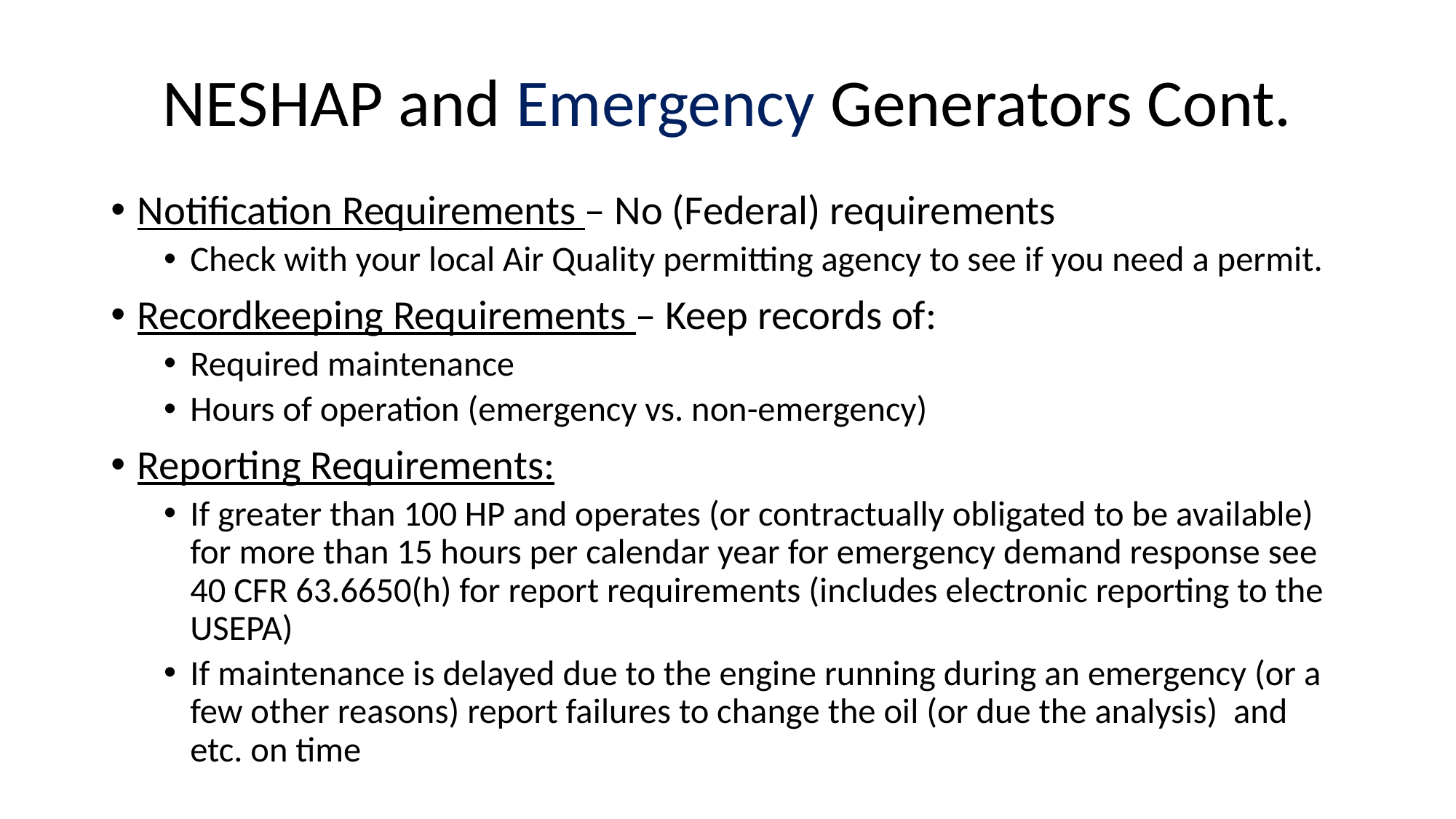

# NESHAP and Emergency Generators Cont.
Notification Requirements – No (Federal) requirements
Check with your local Air Quality permitting agency to see if you need a permit.
Recordkeeping Requirements – Keep records of:
Required maintenance
Hours of operation (emergency vs. non-emergency)
Reporting Requirements:
If greater than 100 HP and operates (or contractually obligated to be available) for more than 15 hours per calendar year for emergency demand response see 40 CFR 63.6650(h) for report requirements (includes electronic reporting to the USEPA)
If maintenance is delayed due to the engine running during an emergency (or a few other reasons) report failures to change the oil (or due the analysis)  and etc. on time